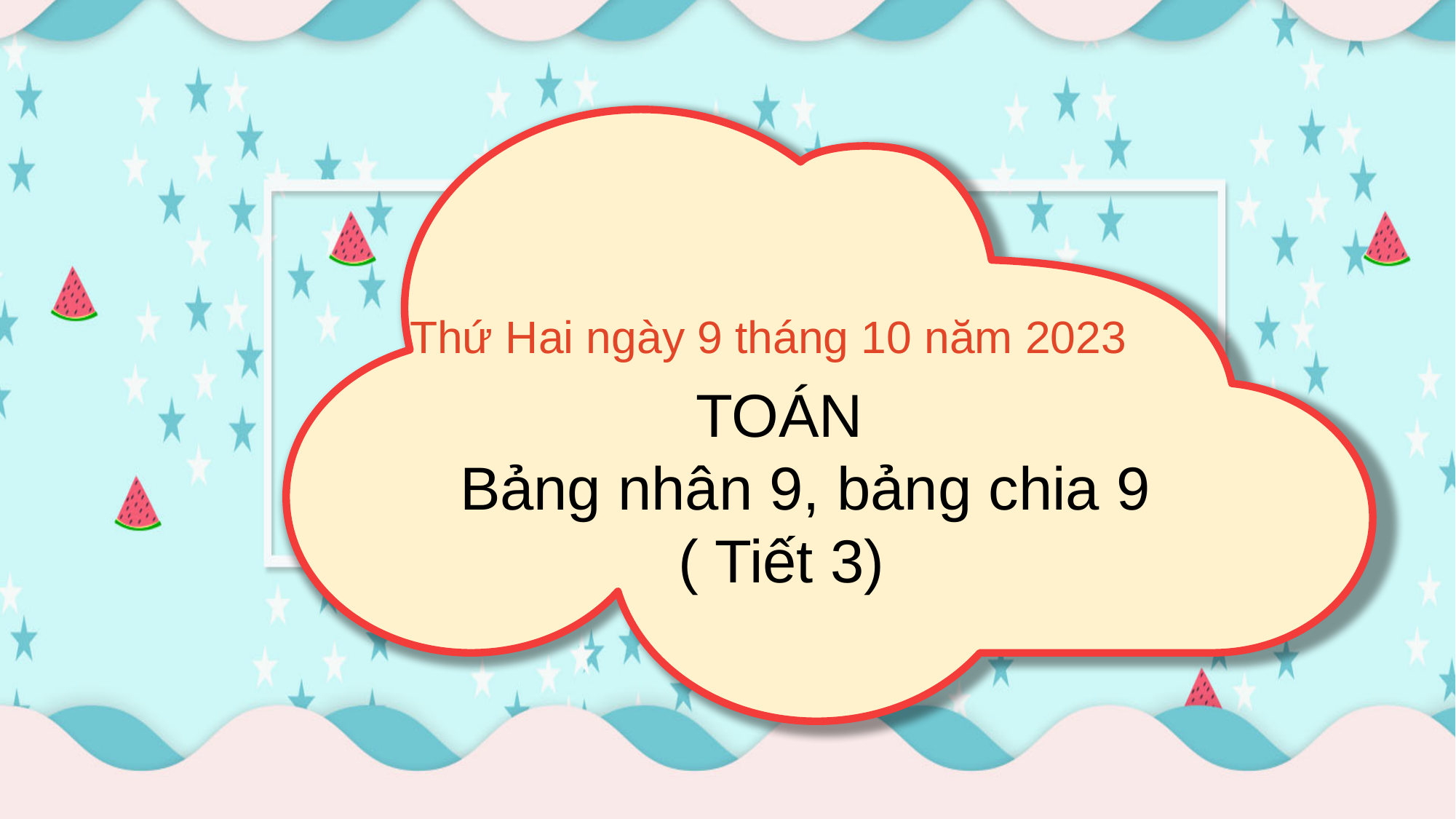

Thứ Hai ngày 9 tháng 10 năm 2023
                        TOÁN
Bảng nhân 9, bảng chia 9
                       ( Tiết 3)